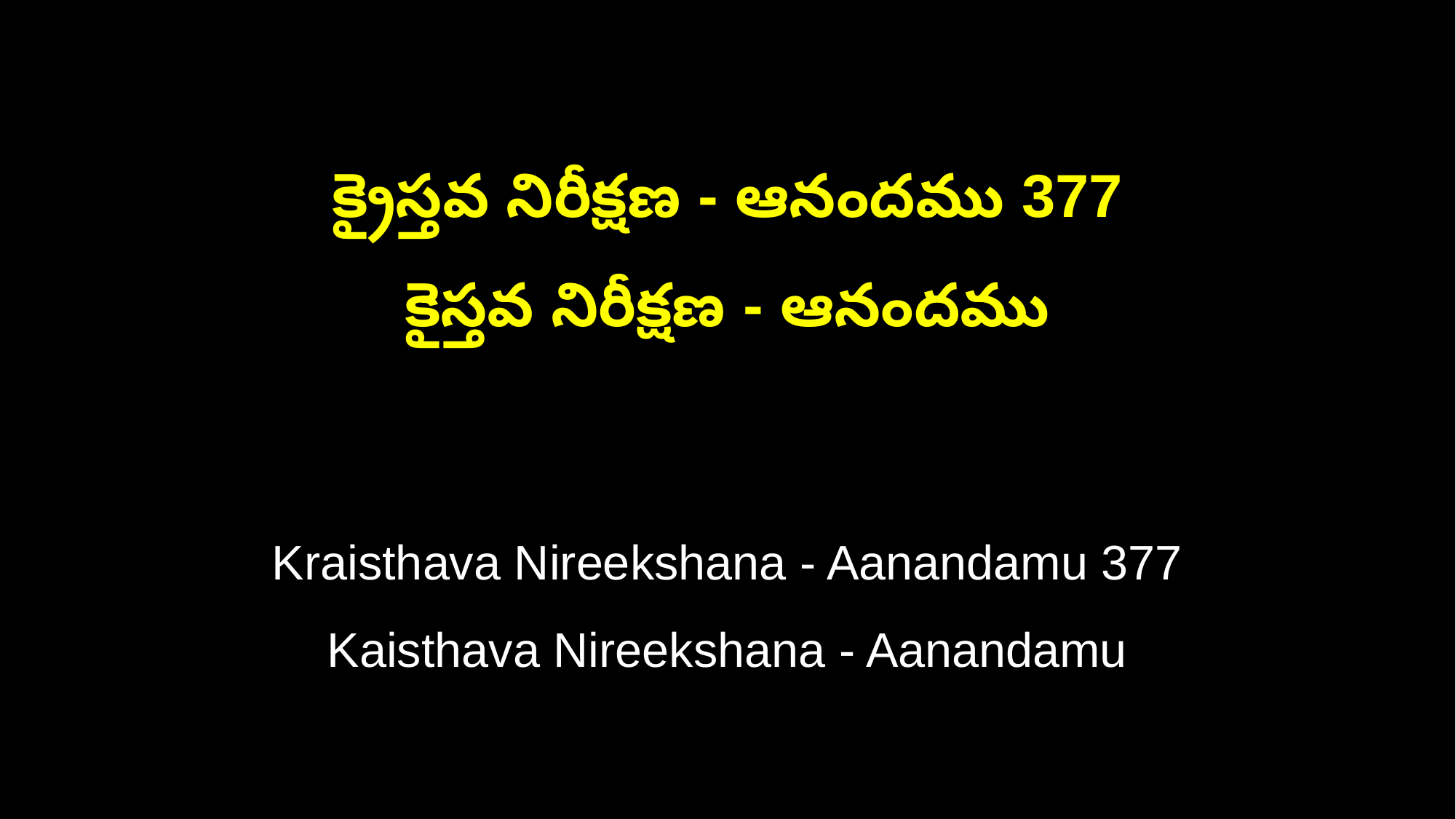

క్రైస్తవ నిరీక్షణ - ఆనందము 377
కైస్తవ నిరీక్షణ - ఆనందము
Kraisthava Nireekshana - Aanandamu 377
Kaisthava Nireekshana - Aanandamu